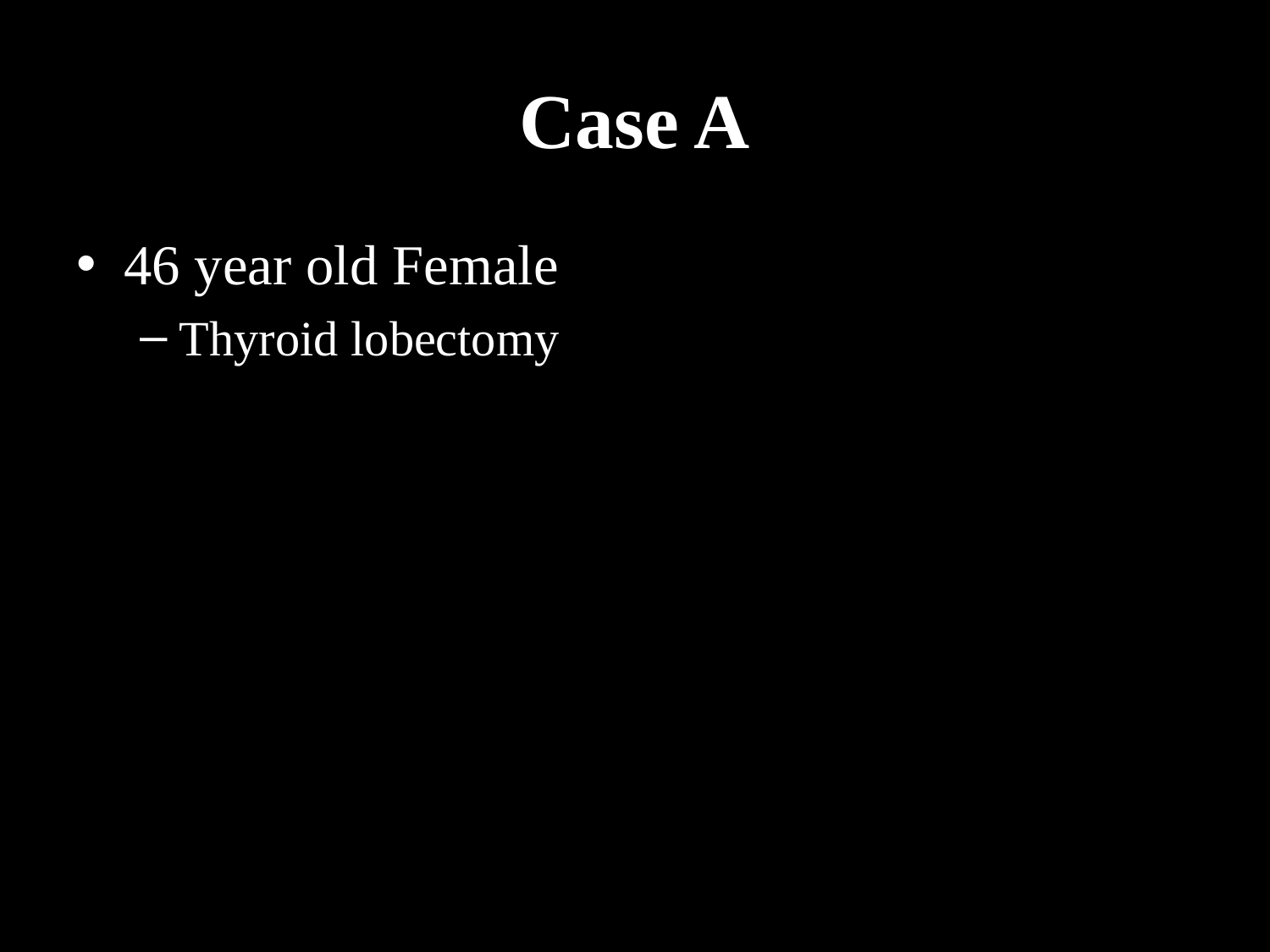

# Case A
46 year old Female
Thyroid lobectomy